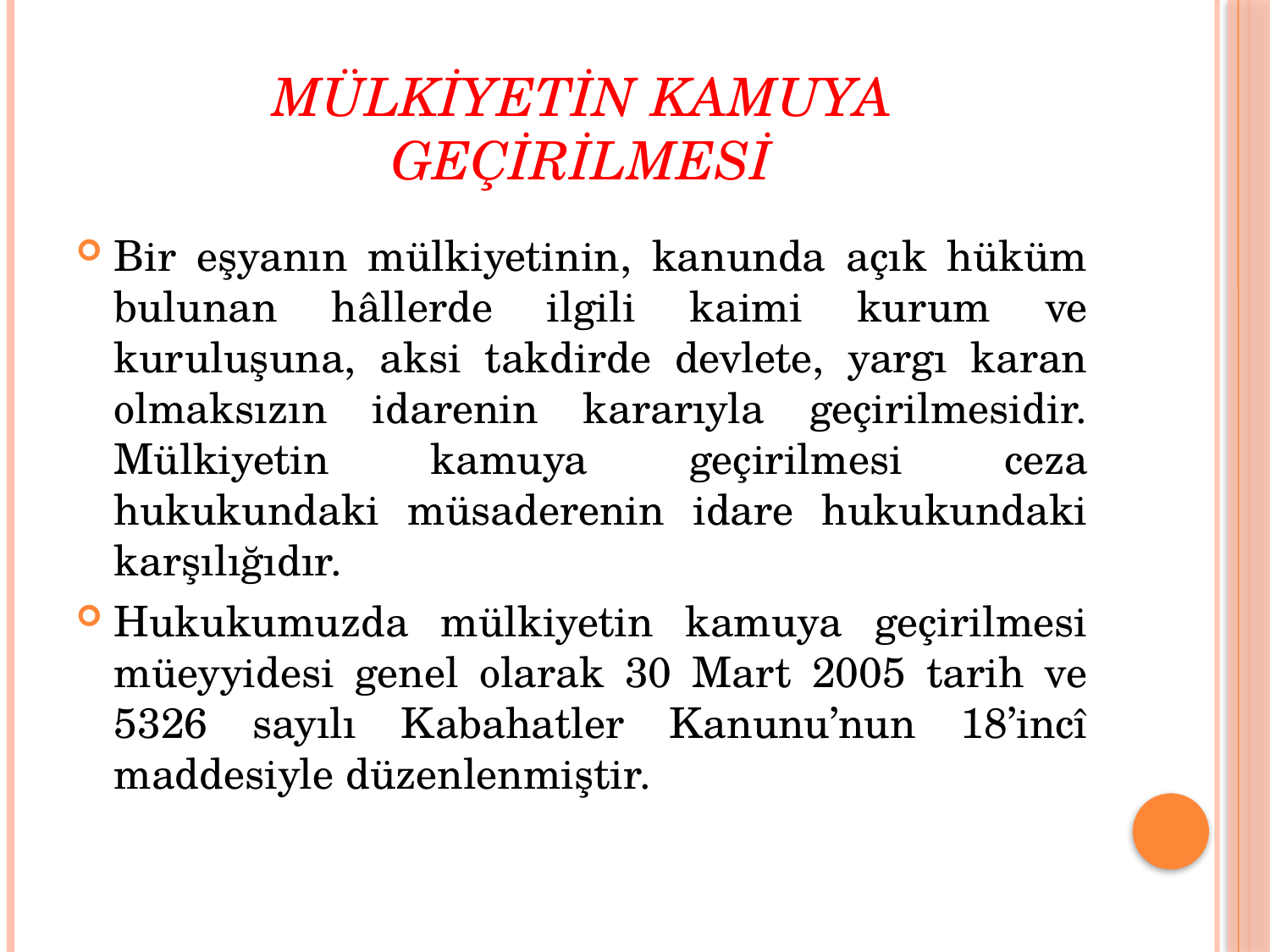

# Mülkiyetin Kamuya Geçirilmesi
Bir eşyanın mülkiyetinin, kanunda açık hüküm bulunan hâllerde ilgili kaimi kurum ve kuruluşuna, aksi takdirde devlete, yargı karan olmaksızın idarenin kararıyla geçirilmesidir. Mülkiyetin kamuya geçirilmesi ceza hukukundaki müsaderenin idare hukukundaki karşılığıdır.
Hukukumuzda mülkiyetin kamuya geçirilmesi müeyyidesi genel olarak 30 Mart 2005 tarih ve 5326 sayılı Kabahatler Kanunu’nun 18’incî maddesiyle düzenlenmiştir.